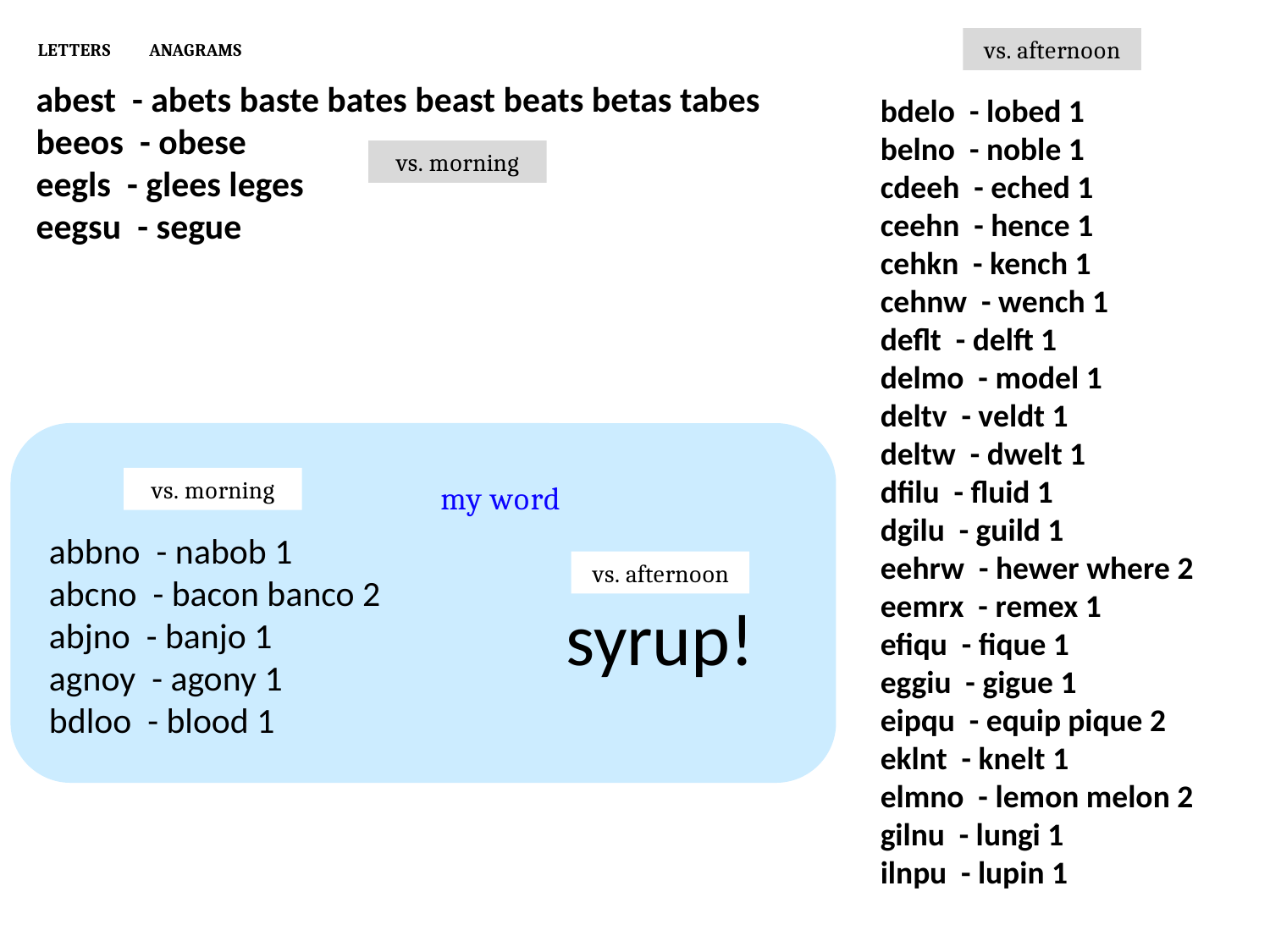

vs. afternoon
LETTERS
ANAGRAMS
abest  - abets baste bates beast beats betas tabes
beeos  - obese
eegls  - glees leges
eegsu  - segue
bdelo  - lobed 1
belno  - noble 1
cdeeh  - eched 1
ceehn  - hence 1
cehkn  - kench 1
cehnw  - wench 1
deflt  - delft 1
delmo  - model 1
deltv  - veldt 1
deltw  - dwelt 1
dfilu  - fluid 1
dgilu  - guild 1
eehrw  - hewer where 2
eemrx  - remex 1
efiqu  - fique 1
eggiu  - gigue 1
eipqu  - equip pique 2
eklnt  - knelt 1
elmno  - lemon melon 2
gilnu  - lungi 1
ilnpu  - lupin 1
vs. morning

vs. morning
my word
abbno  - nabob 1
abcno  - bacon banco 2
abjno  - banjo 1
agnoy  - agony 1
bdloo  - blood 1
vs. afternoon
syrup!